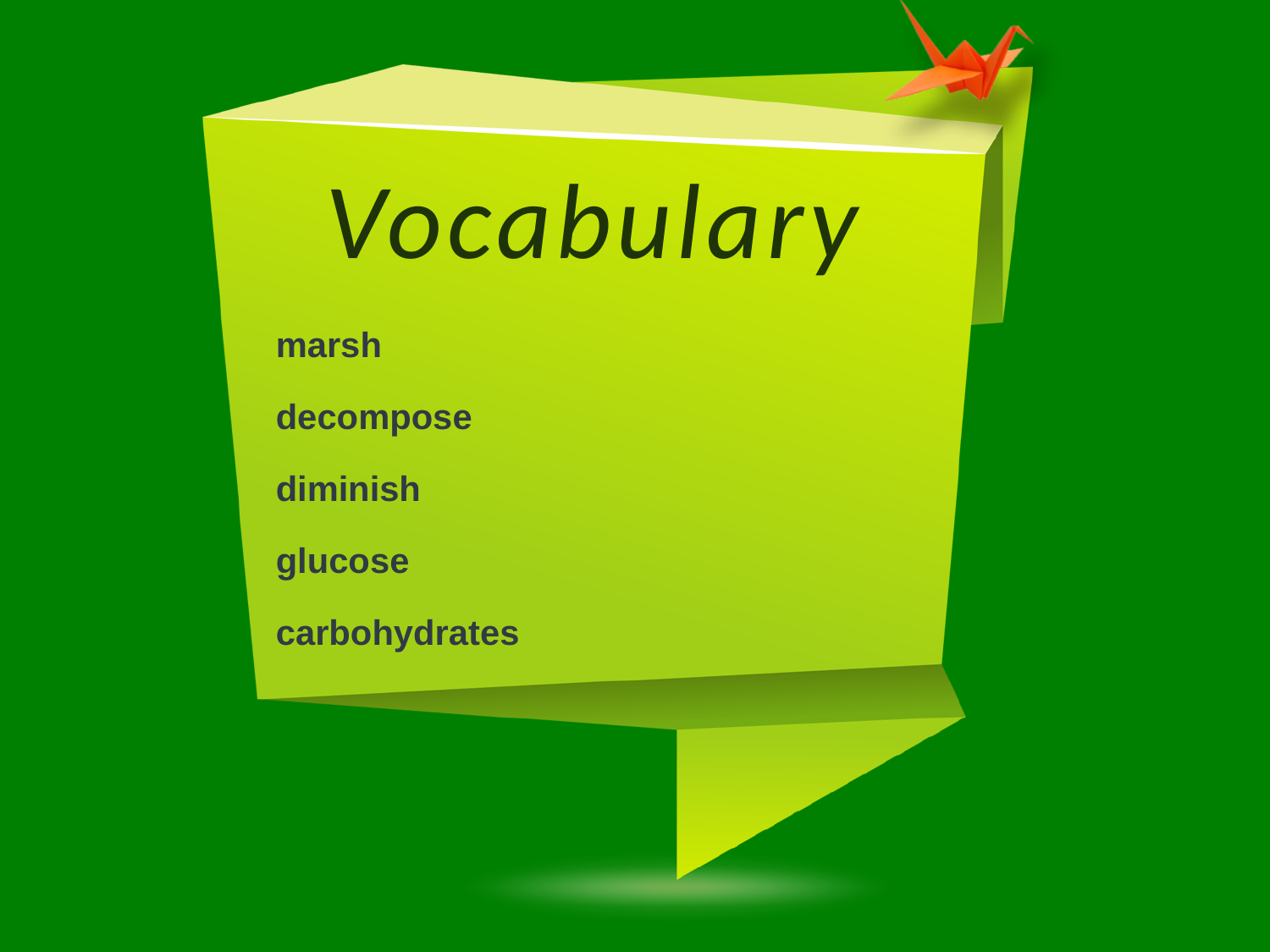

# Vocabulary
marsh
decompose
diminish
glucose
carbohydrates